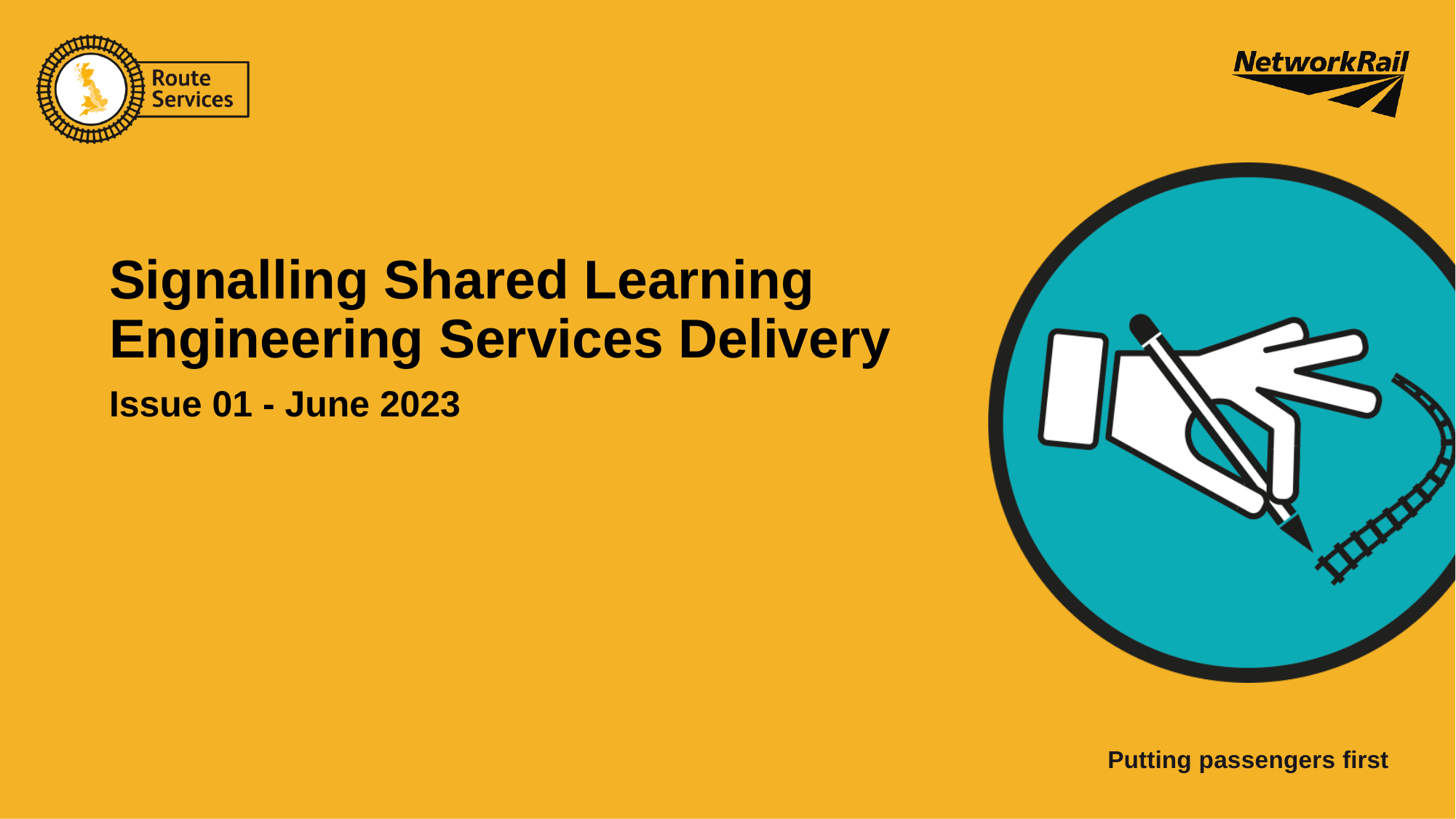

# Signalling Shared Learning Engineering Services Delivery
Issue 01 - June 2023